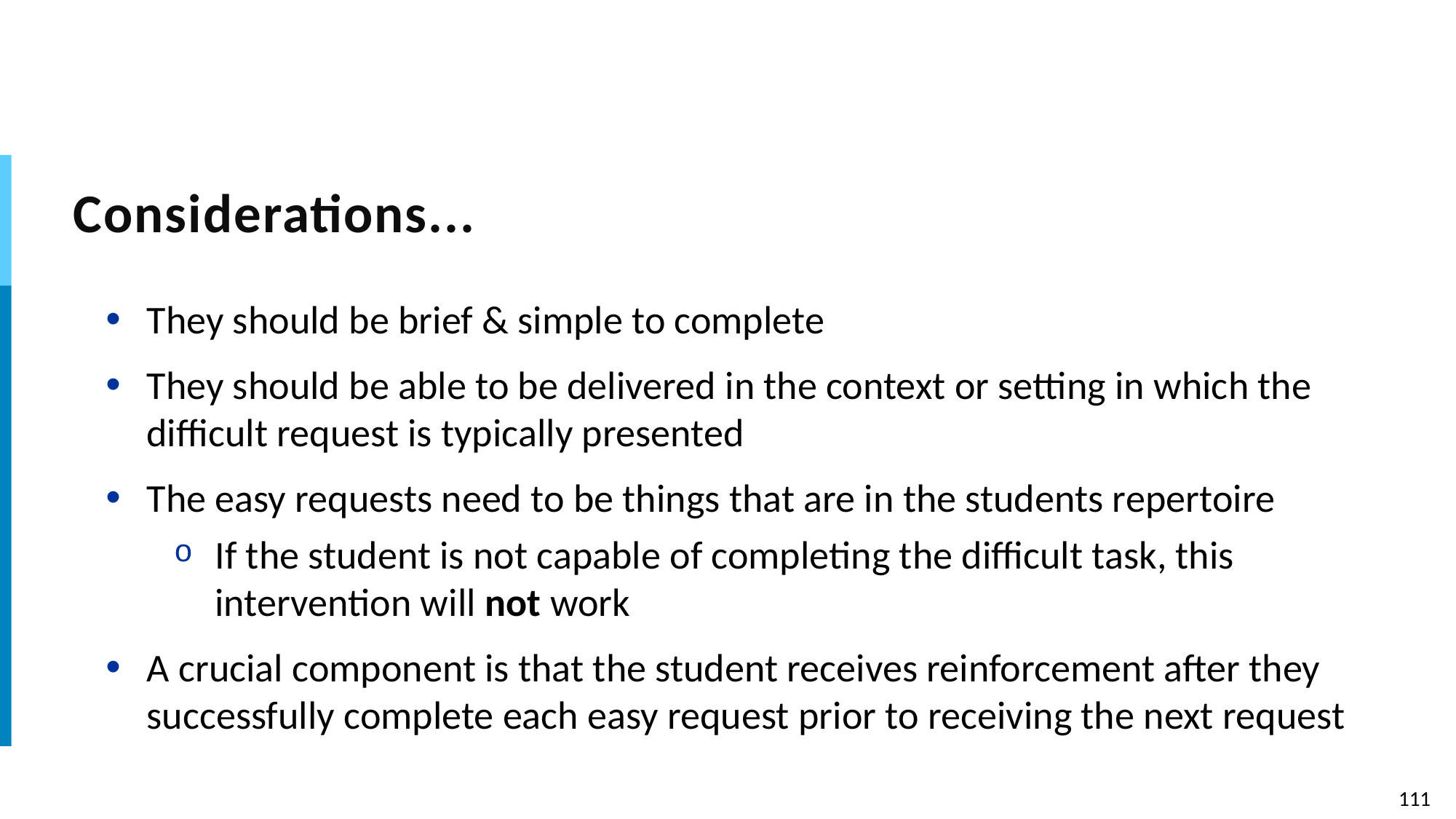

# Considerations...
They should be brief & simple to complete
They should be able to be delivered in the context or setting in which the difficult request is typically presented
The easy requests need to be things that are in the students repertoire
If the student is not capable of completing the difficult task, this intervention will not work
A crucial component is that the student receives reinforcement after they successfully complete each easy request prior to receiving the next request